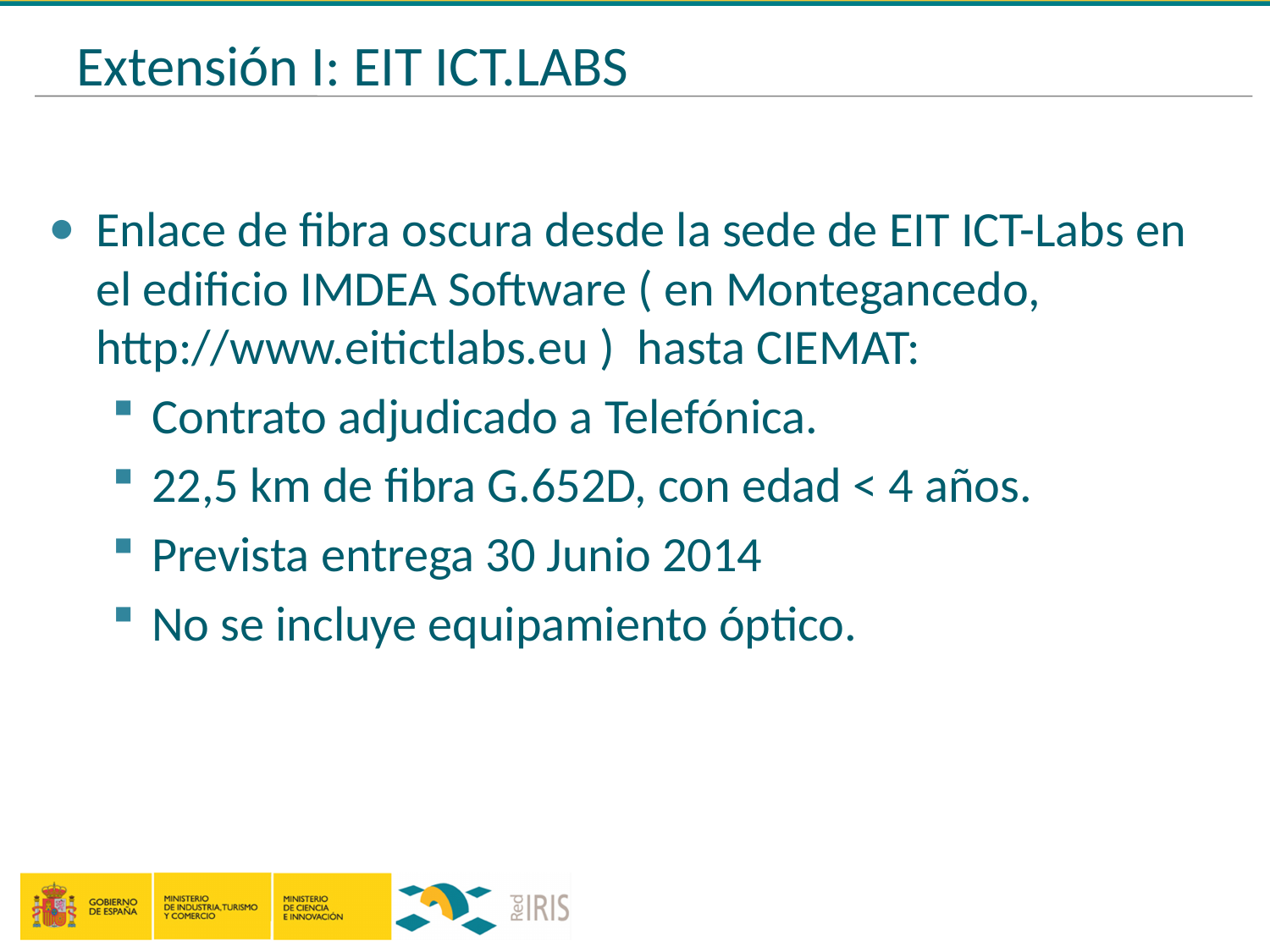

# Extensión I: EIT ICT.LABS
Enlace de fibra oscura desde la sede de EIT ICT-Labs en el edificio IMDEA Software ( en Montegancedo, http://www.eitictlabs.eu )  hasta CIEMAT:
Contrato adjudicado a Telefónica.
22,5 km de fibra G.652D, con edad < 4 años.
Prevista entrega 30 Junio 2014
No se incluye equipamiento óptico.